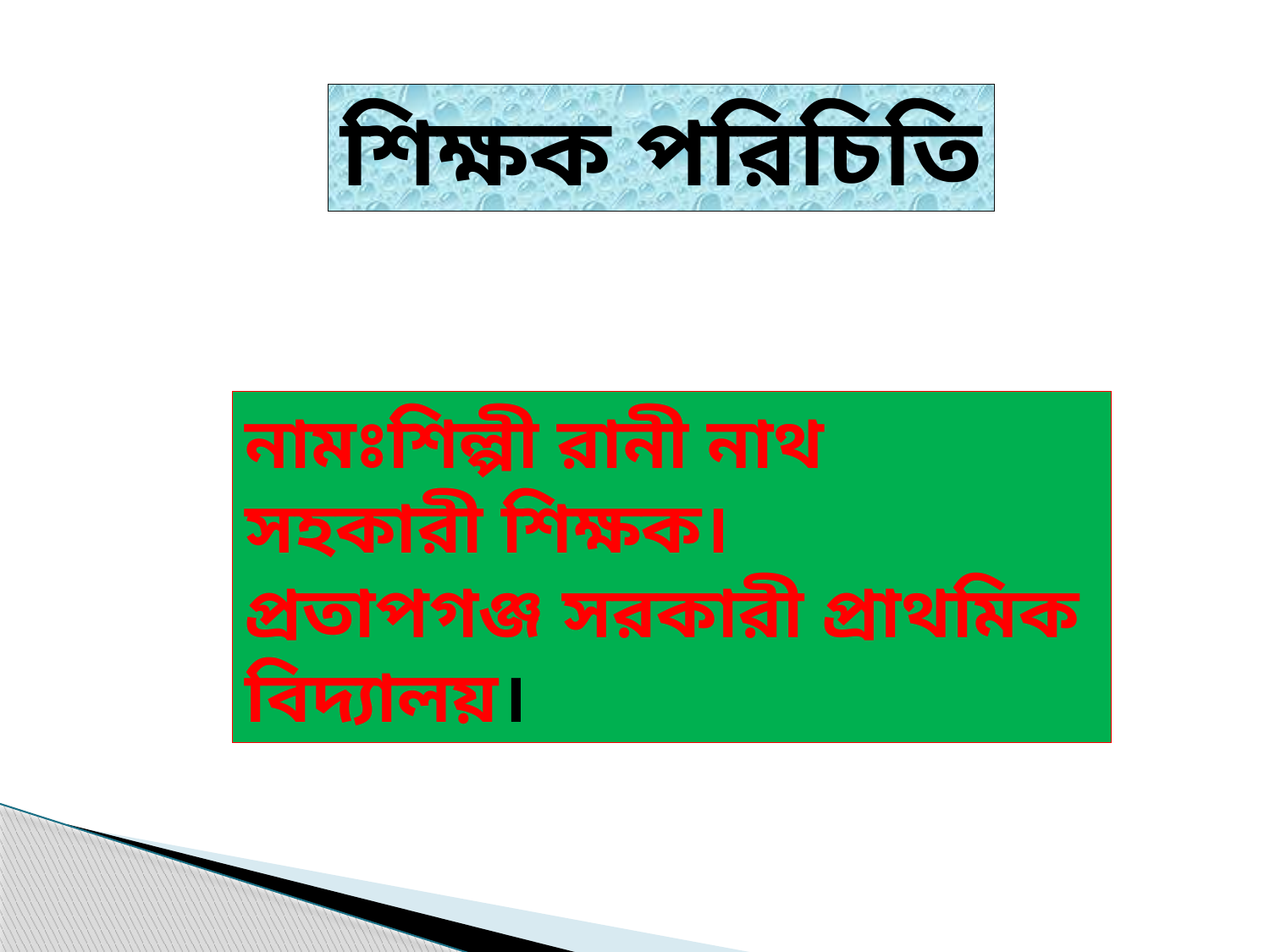

শিক্ষক পরিচিতি
নামঃশিল্পী রানী নাথ
সহকারী শিক্ষক।
প্রতাপগঞ্জ সরকারী প্রাথমিক বিদ্যালয়।